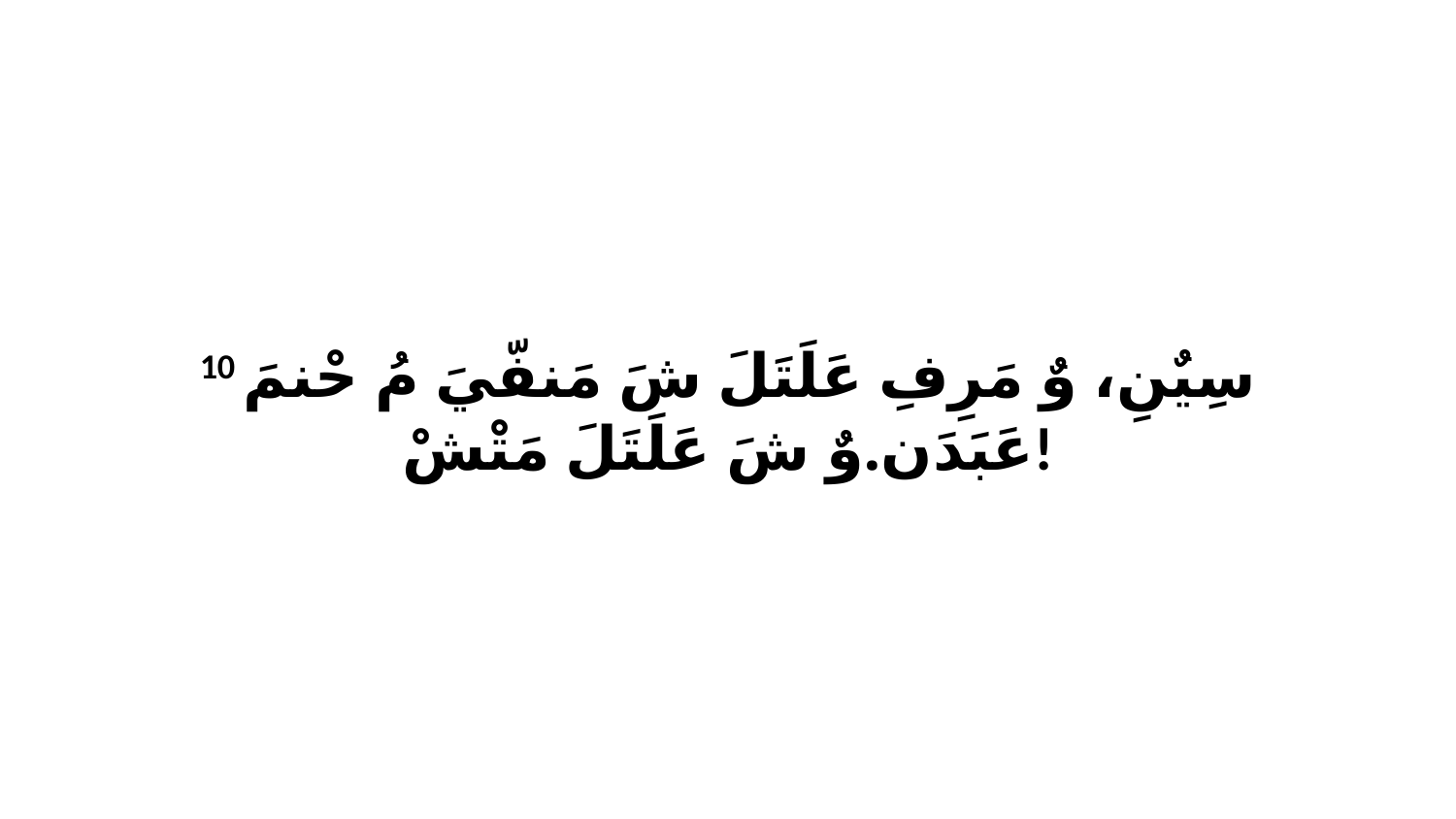

10 سِيٌنِ، وٌ مَرِفِ عَلَتَلَ شَ مَنفّيَ مُ حْنمَ عَبَدَن.وٌ شَ عَلَتَلَ مَتْشْ!